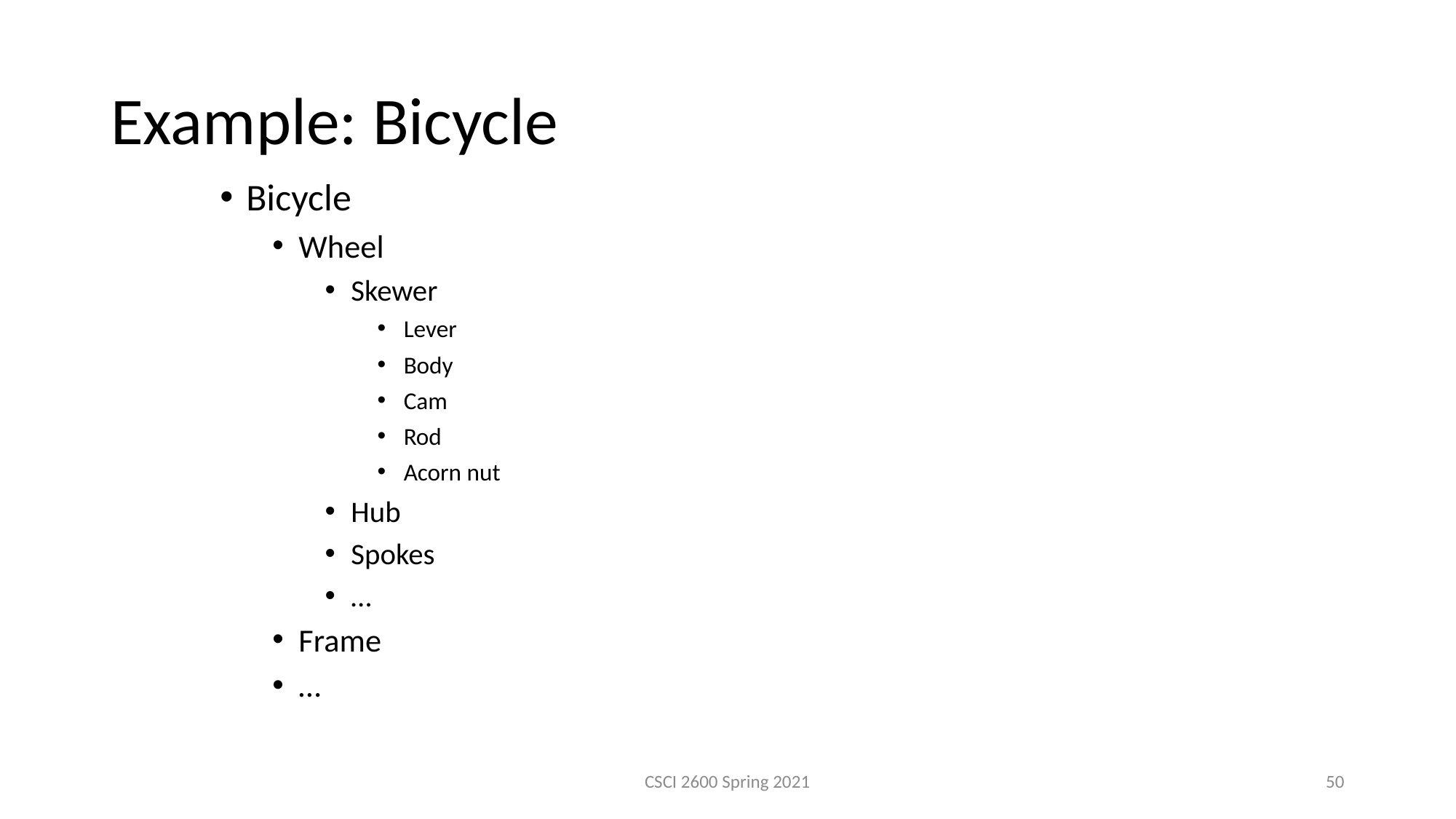

Example: Bicycle
Bicycle
Wheel
Skewer
Lever
Body
Cam
Rod
Acorn nut
Hub
Spokes
…
Frame
…

CSCI 2600 Spring 2021
50